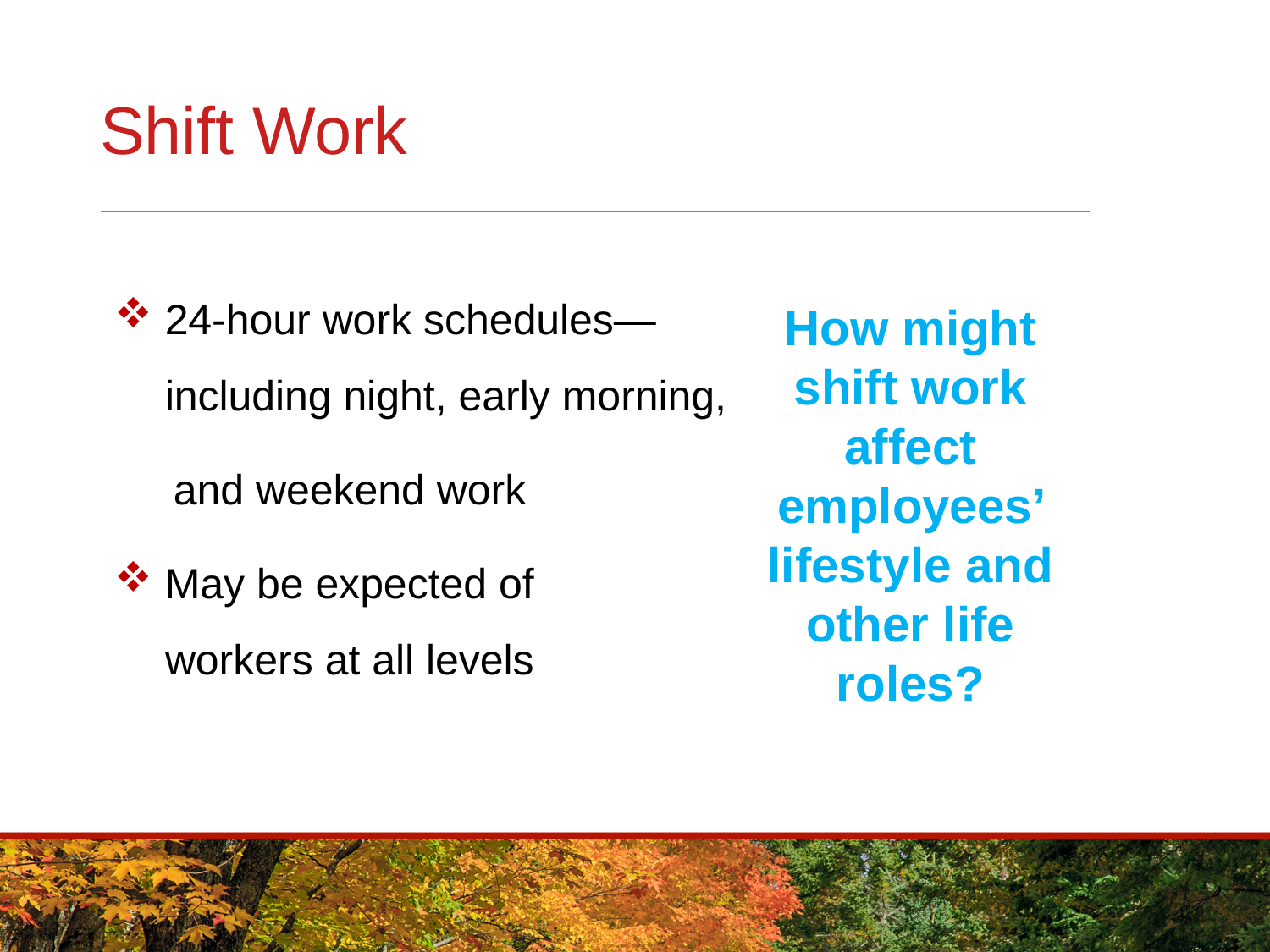

# Shift Work
 24-hour work schedules—
  including night, early morning,
     and weekend work
 May be expected of
  workers at all levels
How might shift work affect employees’ lifestyle and other life roles?